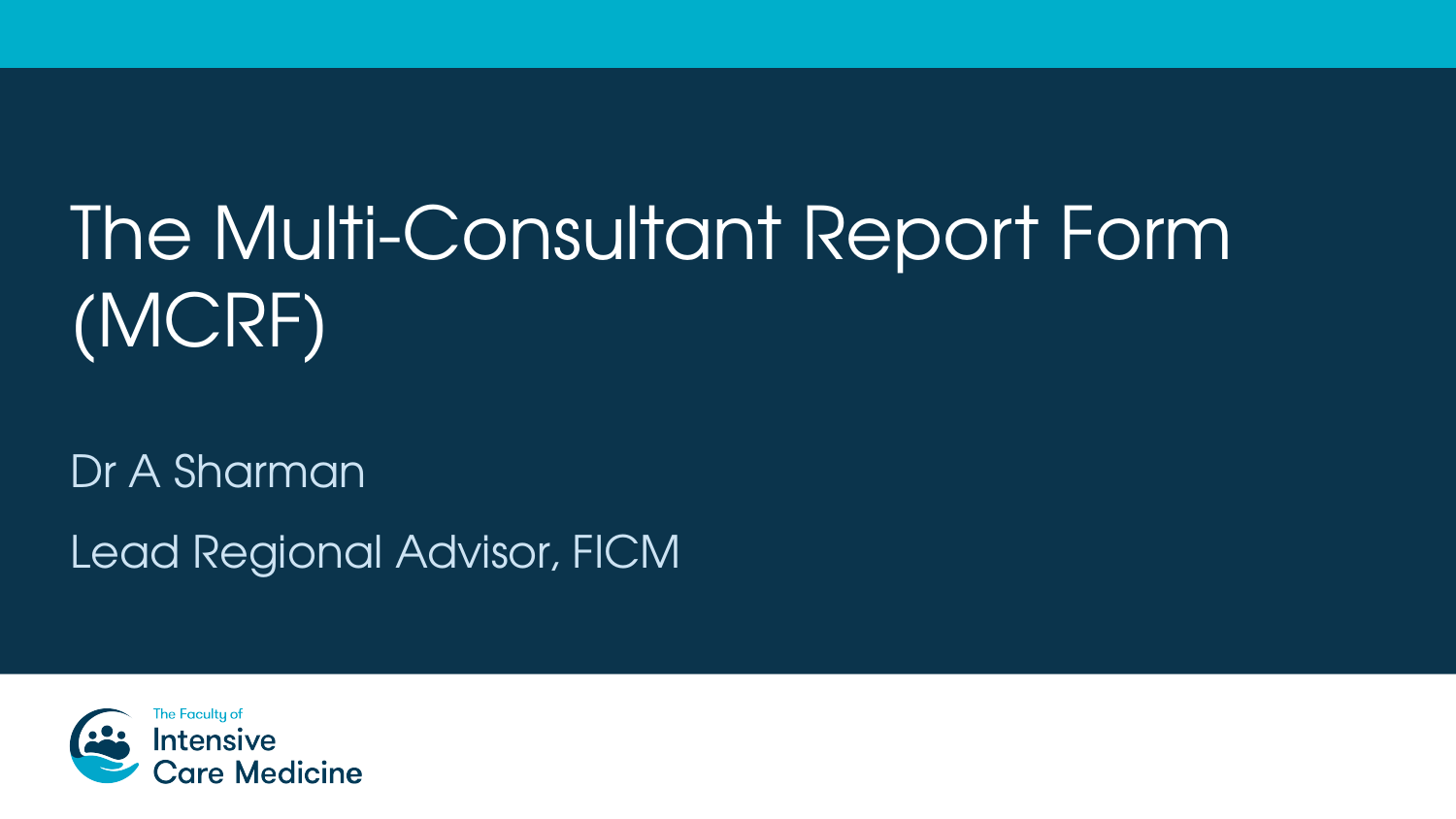

# The Multi-Consultant Report Form (MCRF)
Dr A Sharman
Lead Regional Advisor, FICM